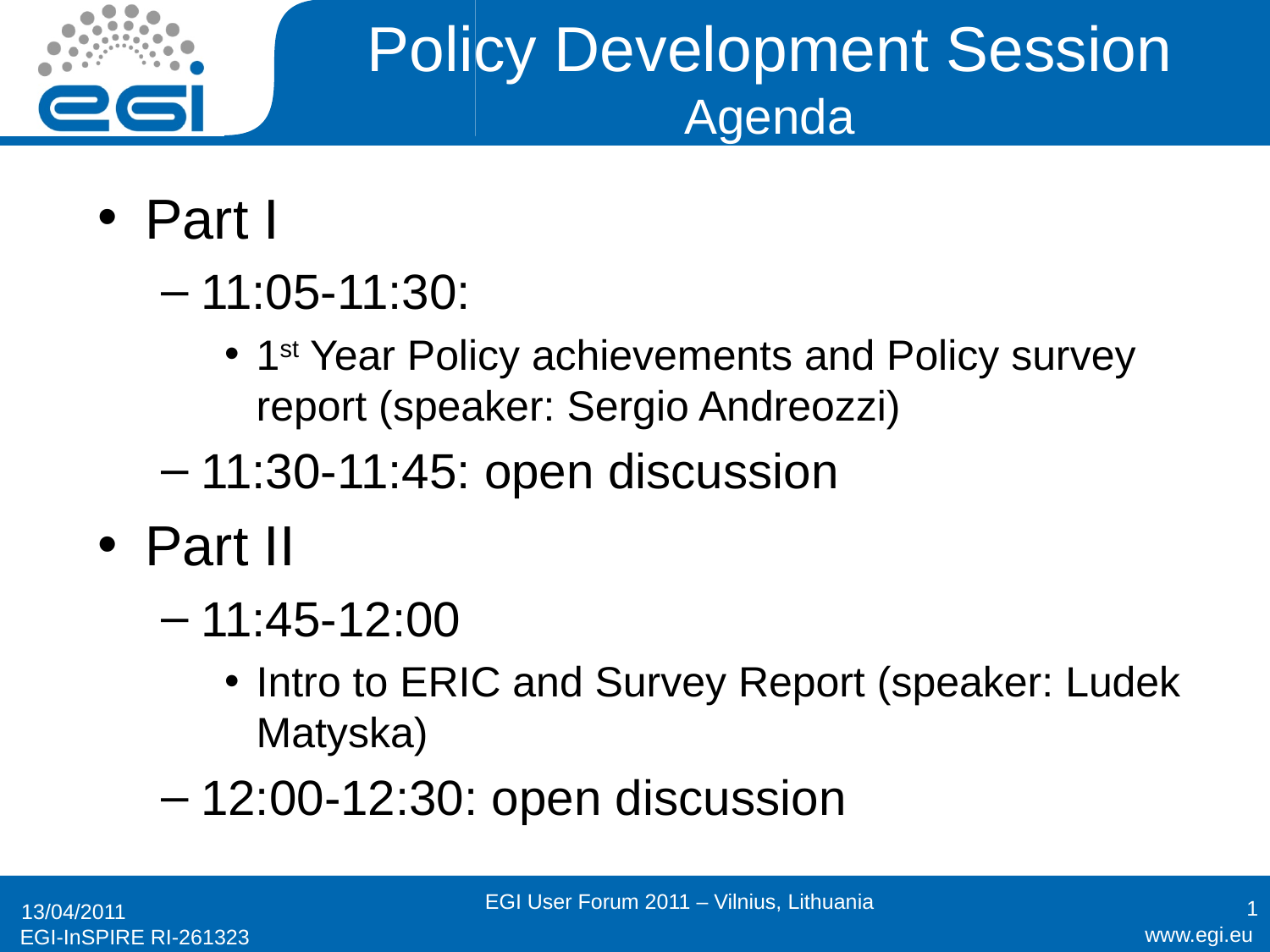

# Policy Development Session Agenda
Part I
11:05-11:30:
1st Year Policy achievements and Policy survey report (speaker: Sergio Andreozzi)
11:30-11:45: open discussion
Part II
11:45-12:00
Intro to ERIC and Survey Report (speaker: Ludek Matyska)
12:00-12:30: open discussion
EGI User Forum 2011 – Vilnius, Lithuania
1
13/04/2011